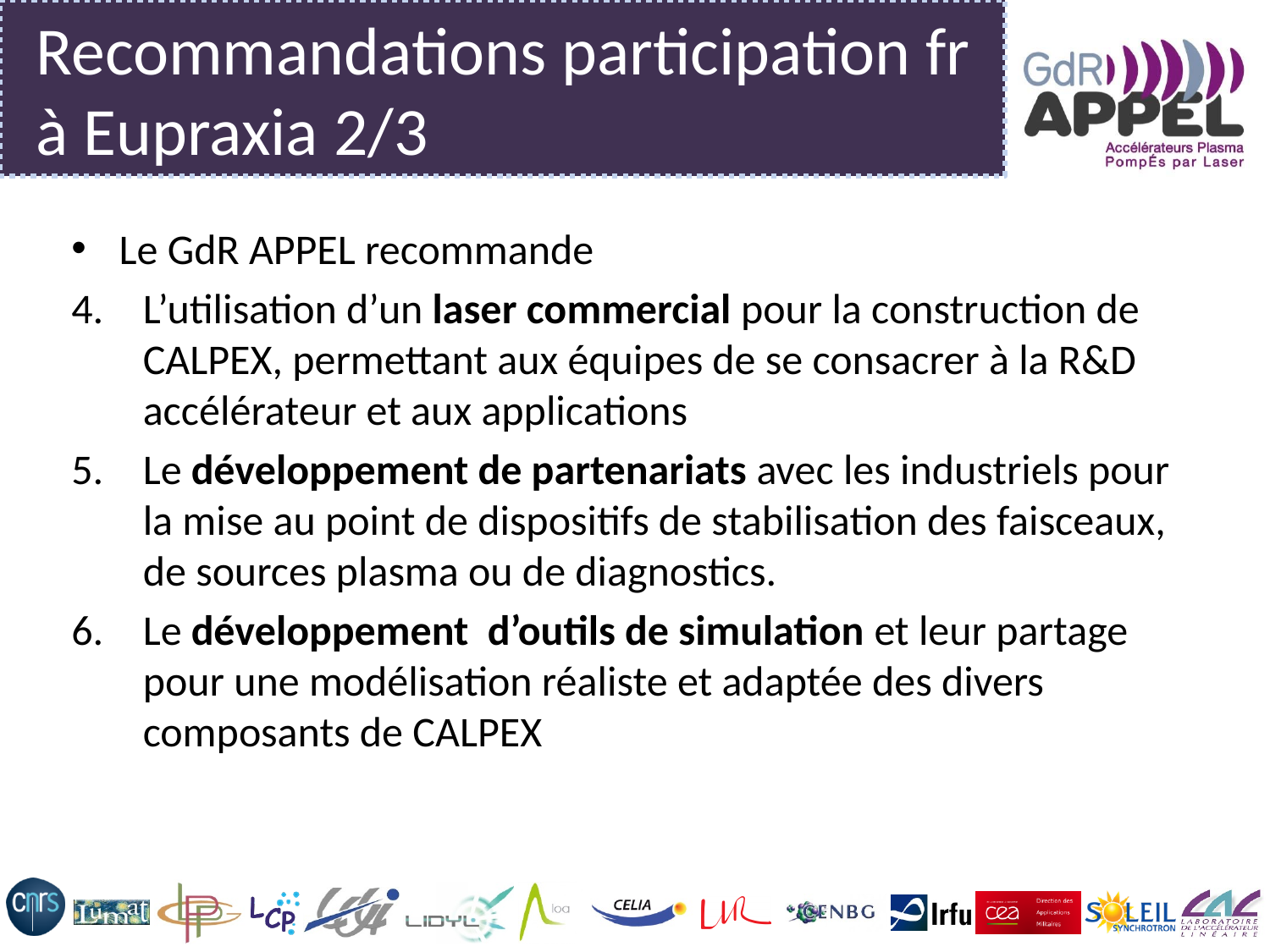

# Recommandations participation fr à Eupraxia 2/3
Le GdR APPEL recommande
L’utilisation d’un laser commercial pour la construction de CALPEX, permettant aux équipes de se consacrer à la R&D accélérateur et aux applications
Le développement de partenariats avec les industriels pour la mise au point de dispositifs de stabilisation des faisceaux, de sources plasma ou de diagnostics.
Le développement  d’outils de simulation et leur partage pour une modélisation réaliste et adaptée des divers composants de CALPEX